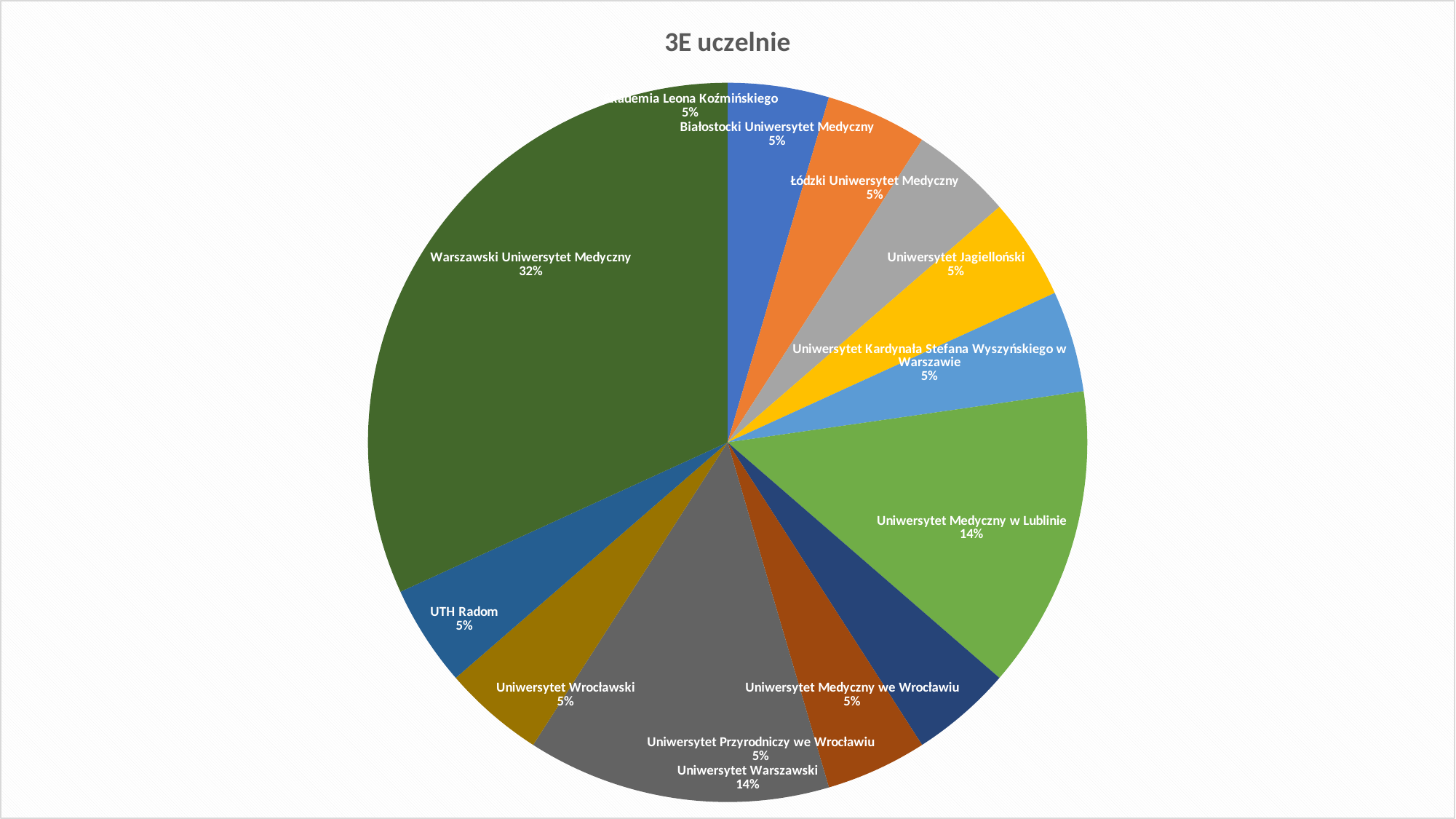

### Chart: 3E uczelnie

| Category |  |
|---|---|
| Akademia Leona Koźmińskiego | 1.0 |
| Białostocki Uniwersytet Medyczny | 1.0 |
| Łódzki Uniwersytet Medyczny | 1.0 |
| Uniwersytet Jagielloński | 1.0 |
| Uniwersytet Kardynała Stefana Wyszyńskiego w Warszawie | 1.0 |
| Uniwersytet Medyczny w Lublinie | 3.0 |
| Uniwersytet Medyczny we Wrocławiu | 1.0 |
| Uniwersytet Przyrodniczy we Wrocławiu | 1.0 |
| Uniwersytet Warszawski | 3.0 |
| Uniwersytet Wrocławski | 1.0 |
| UTH Radom | 1.0 |
| Warszawski Uniwersytet Medyczny | 7.0 |
#